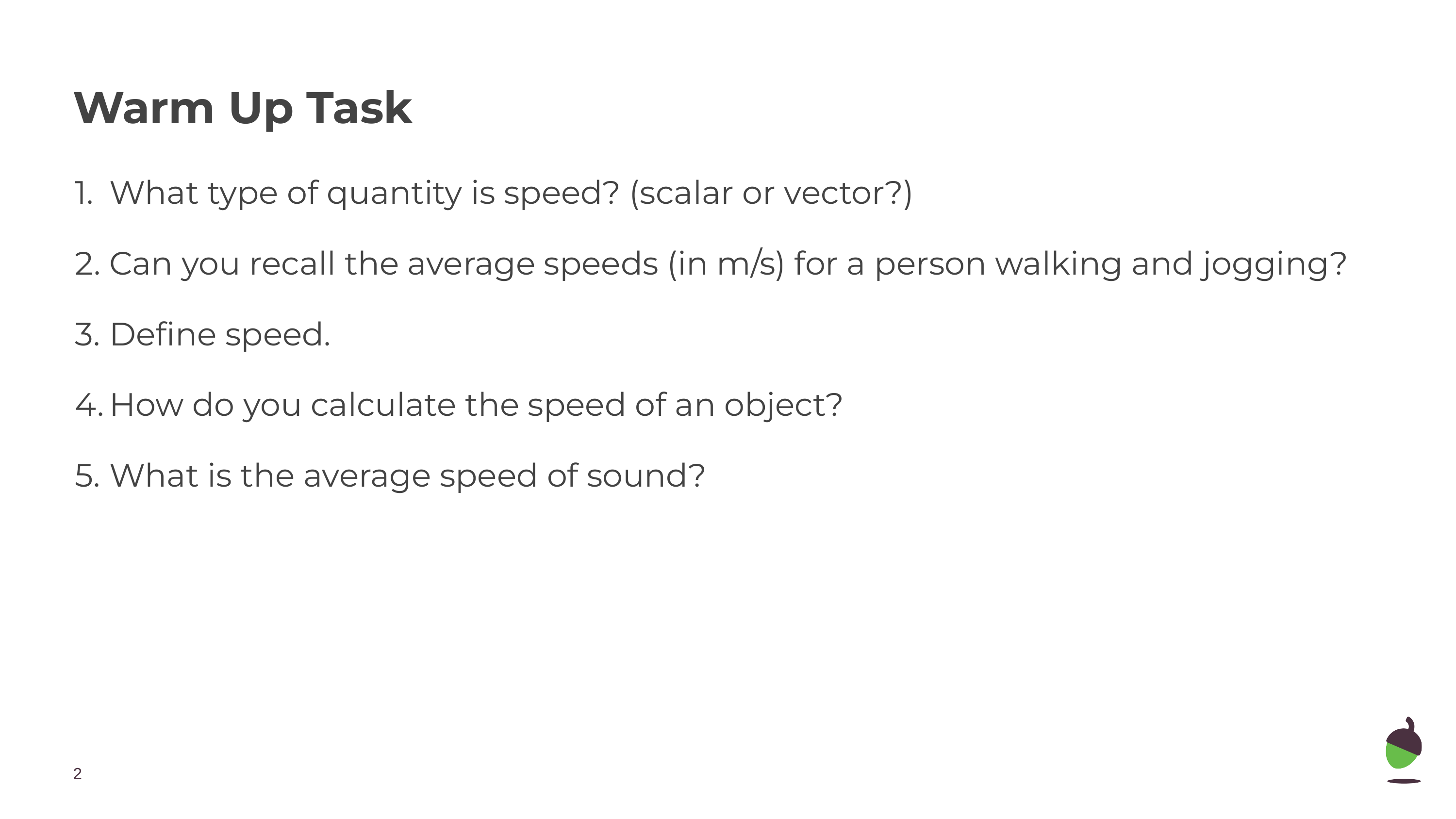

# Warm Up Task
What type of quantity is speed? (scalar or vector?)
Can you recall the average speeds (in m/s) for a person walking and jogging?
Define speed.
How do you calculate the speed of an object?
What is the average speed of sound?
2